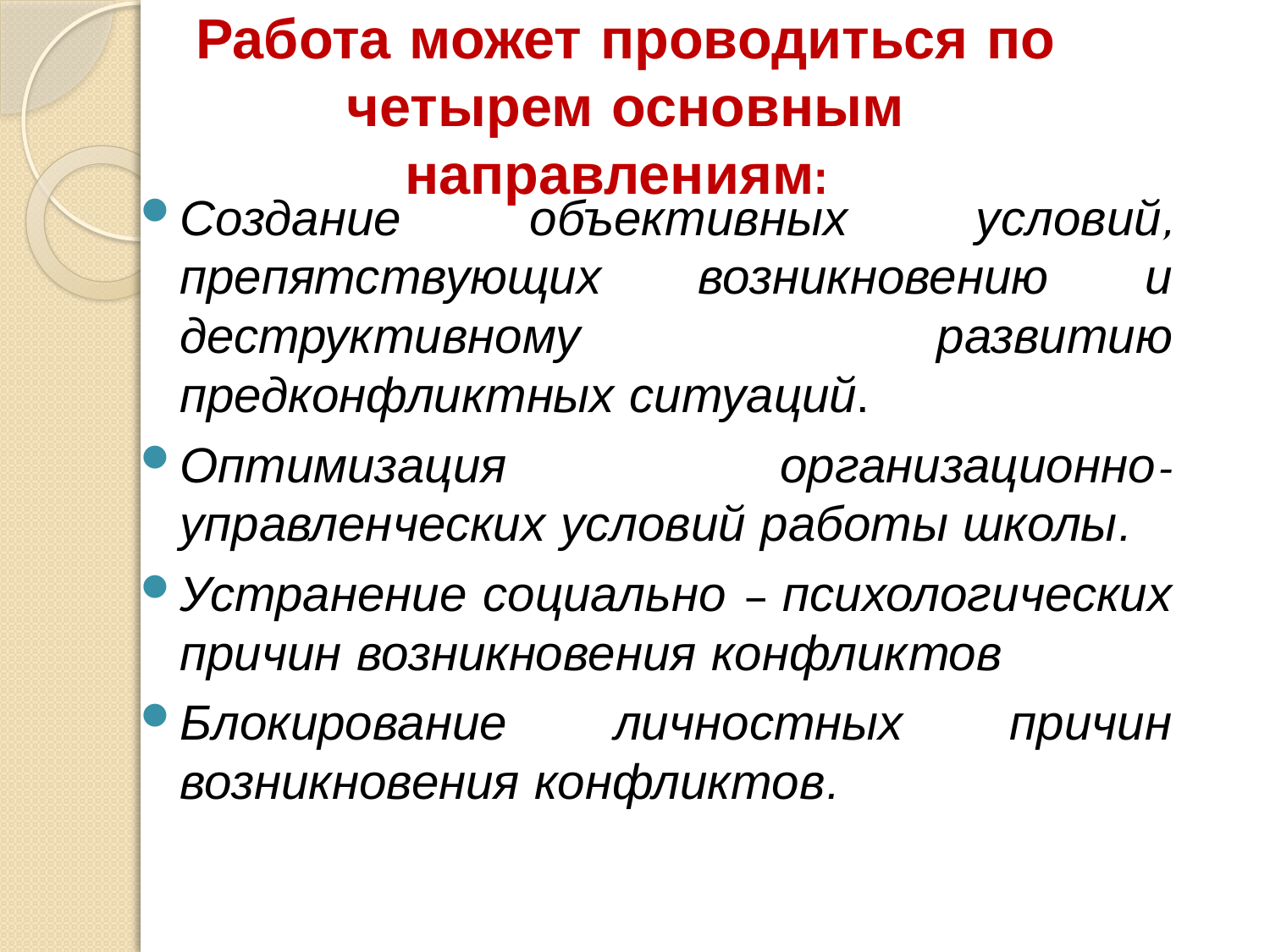

# Работа может проводиться по четырем основным направлениям:
Создание объективных условий, препятствующих возникновению и деструктивному развитию предконфликтных ситуаций.
Оптимизация организационно-управленческих условий работы школы.
Устранение социально – психологических причин возникновения конфликтов
Блокирование личностных причин возникновения конфликтов.